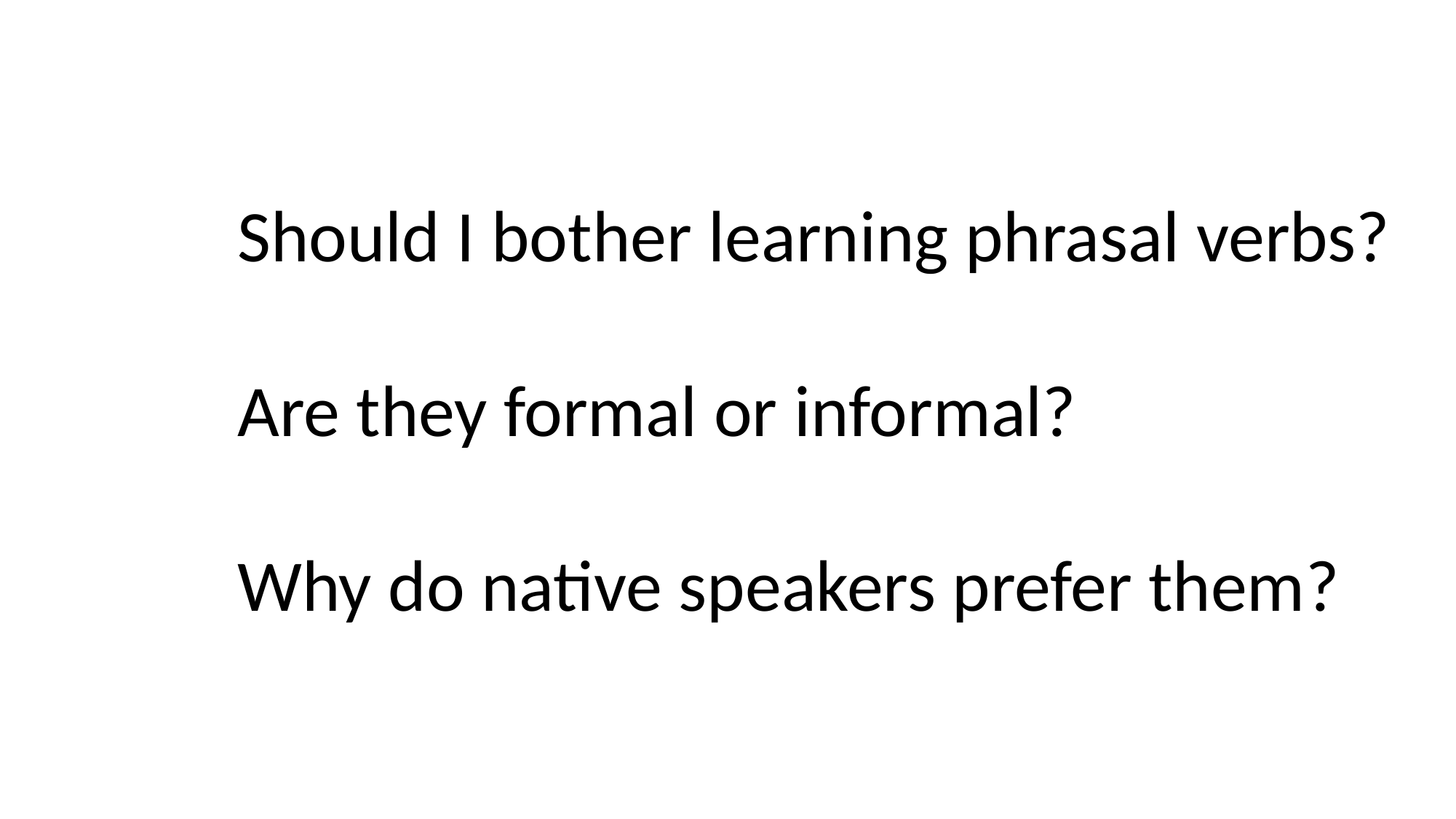

Should I bother learning phrasal verbs?

Are they formal or informal?

Why do native speakers prefer them?